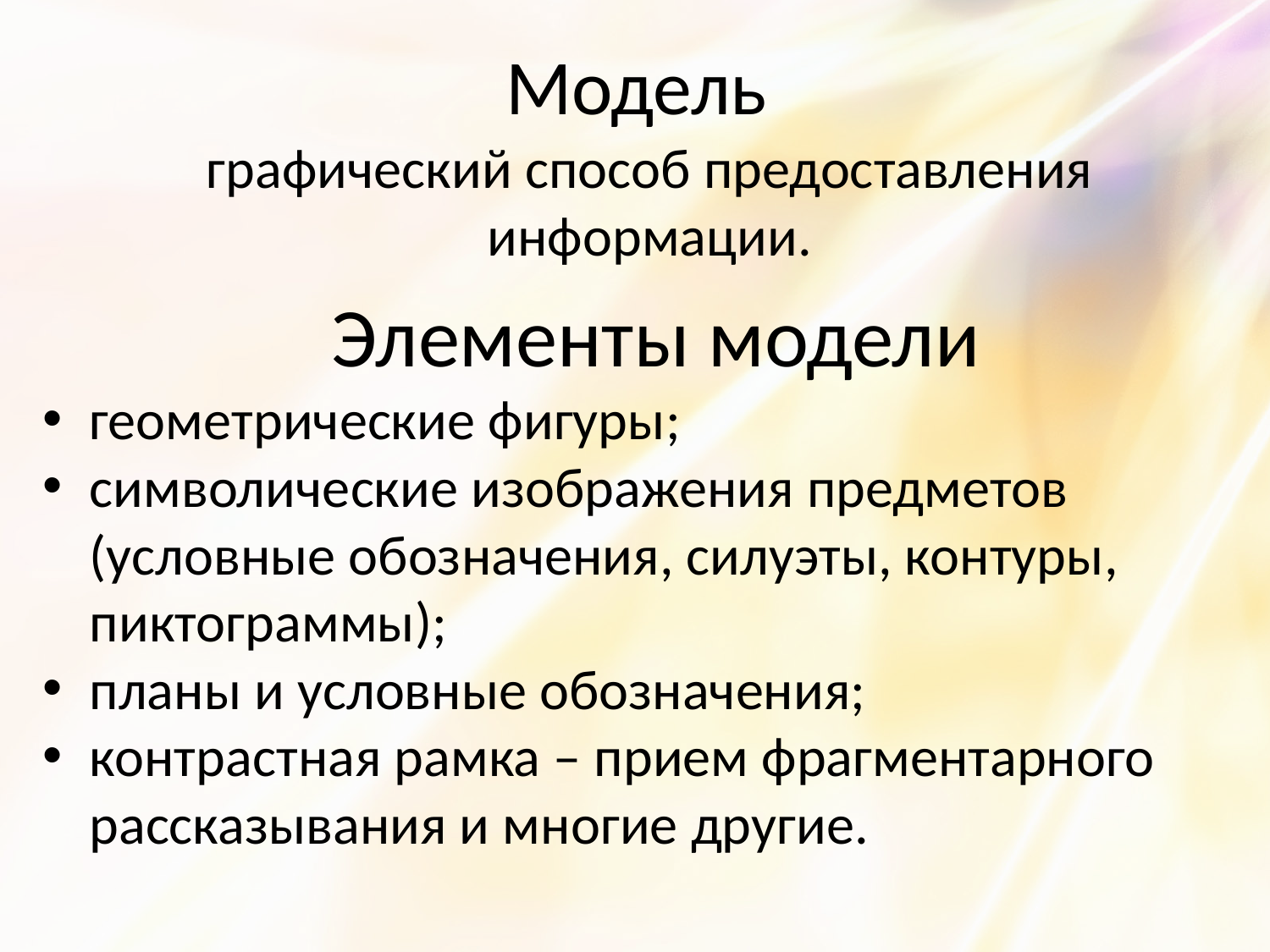

# Модель
графический способ предоставления информации.
 Элементы модели
геометрические фигуры;
символические изображения предметов (условные обозначения, силуэты, контуры, пиктограммы);
планы и условные обозначения;
контрастная рамка – прием фрагментарного рассказывания и многие другие.